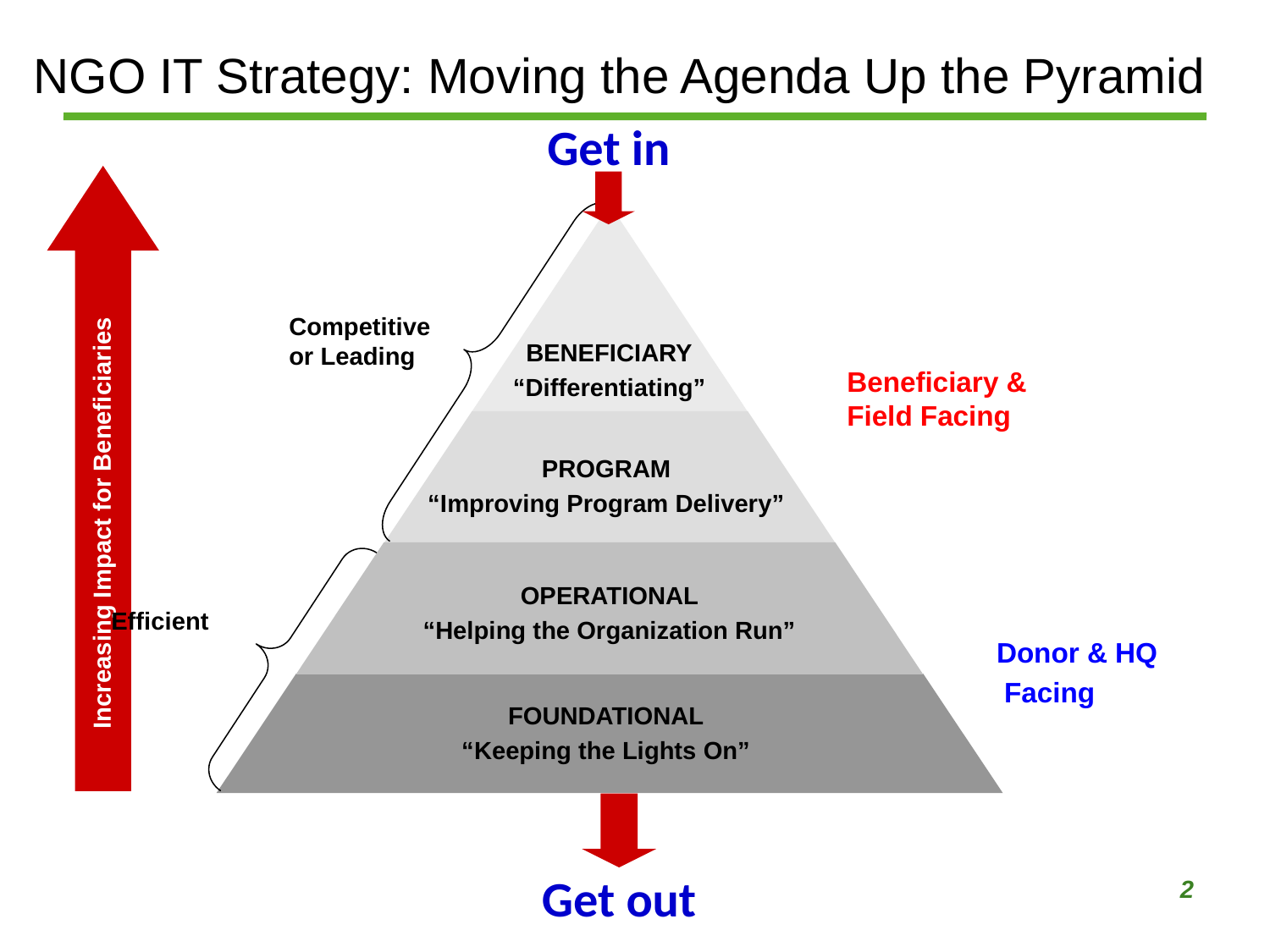

# NGO IT Strategy: Moving the Agenda Up the Pyramid
Get in

Competitive
or Leading
BENEFICIARY
“Differentiating”
Beneficiary & Field Facing

PROGRAM
“Improving Program Delivery”
Increasing Impact for Beneficiaries

OPERATIONAL
“Helping the Organization Run”
Efficient
Donor & HQ
 Facing

FOUNDATIONAL
“Keeping the Lights On”

2
Get out